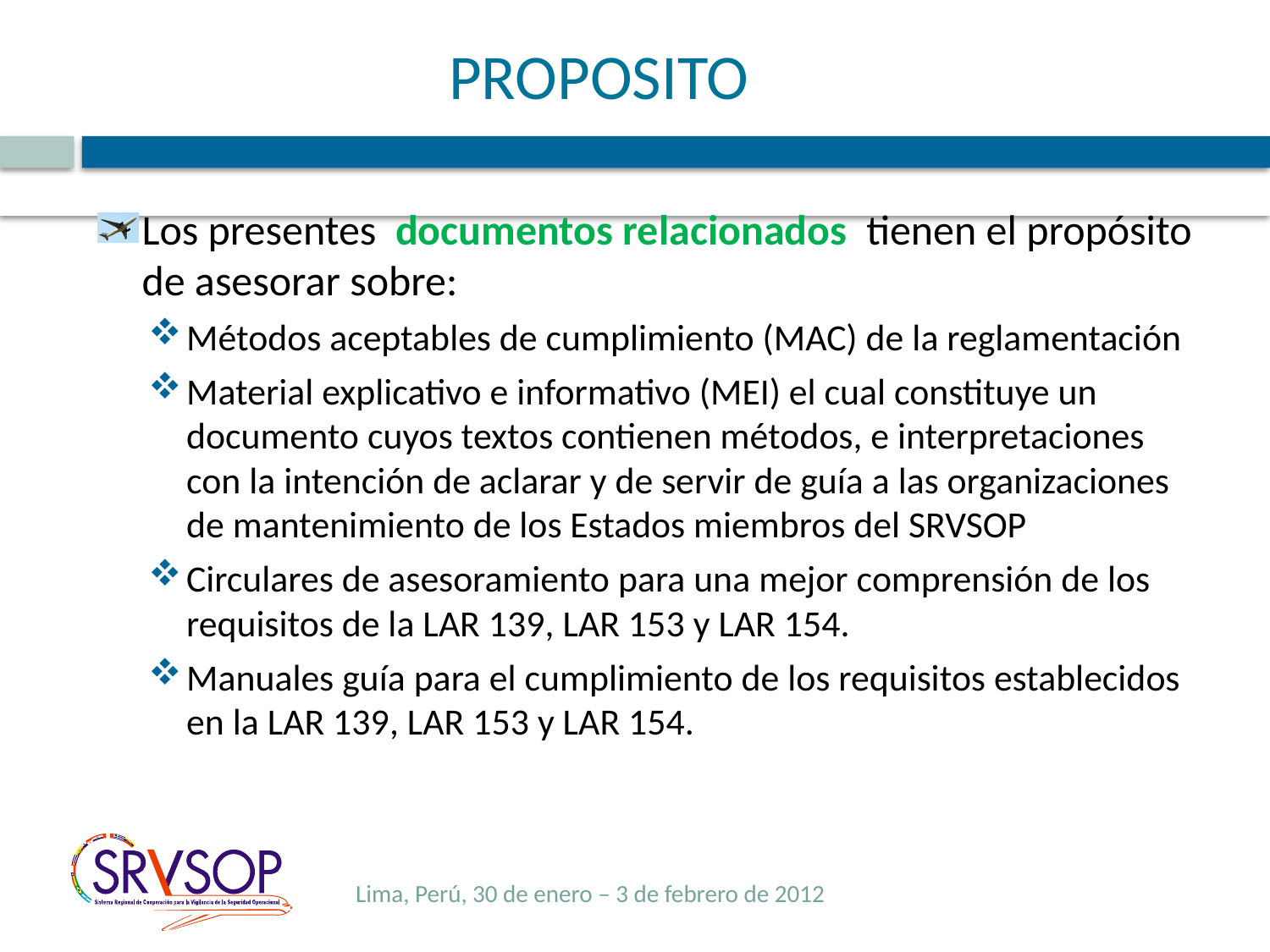

# PROPOSITO
4
Los presentes  documentos relacionados  tienen el propósito de asesorar sobre:
Métodos aceptables de cumplimiento (MAC) de la reglamentación
Material explicativo e informativo (MEI) el cual constituye un documento cuyos textos contienen métodos, e interpretaciones con la intención de aclarar y de servir de guía a las organizaciones de mantenimiento de los Estados miembros del SRVSOP
Circulares de asesoramiento para una mejor comprensión de los requisitos de la LAR 139, LAR 153 y LAR 154.
Manuales guía para el cumplimiento de los requisitos establecidos en la LAR 139, LAR 153 y LAR 154.
Lima, Perú, 30 de enero – 3 de febrero de 2012